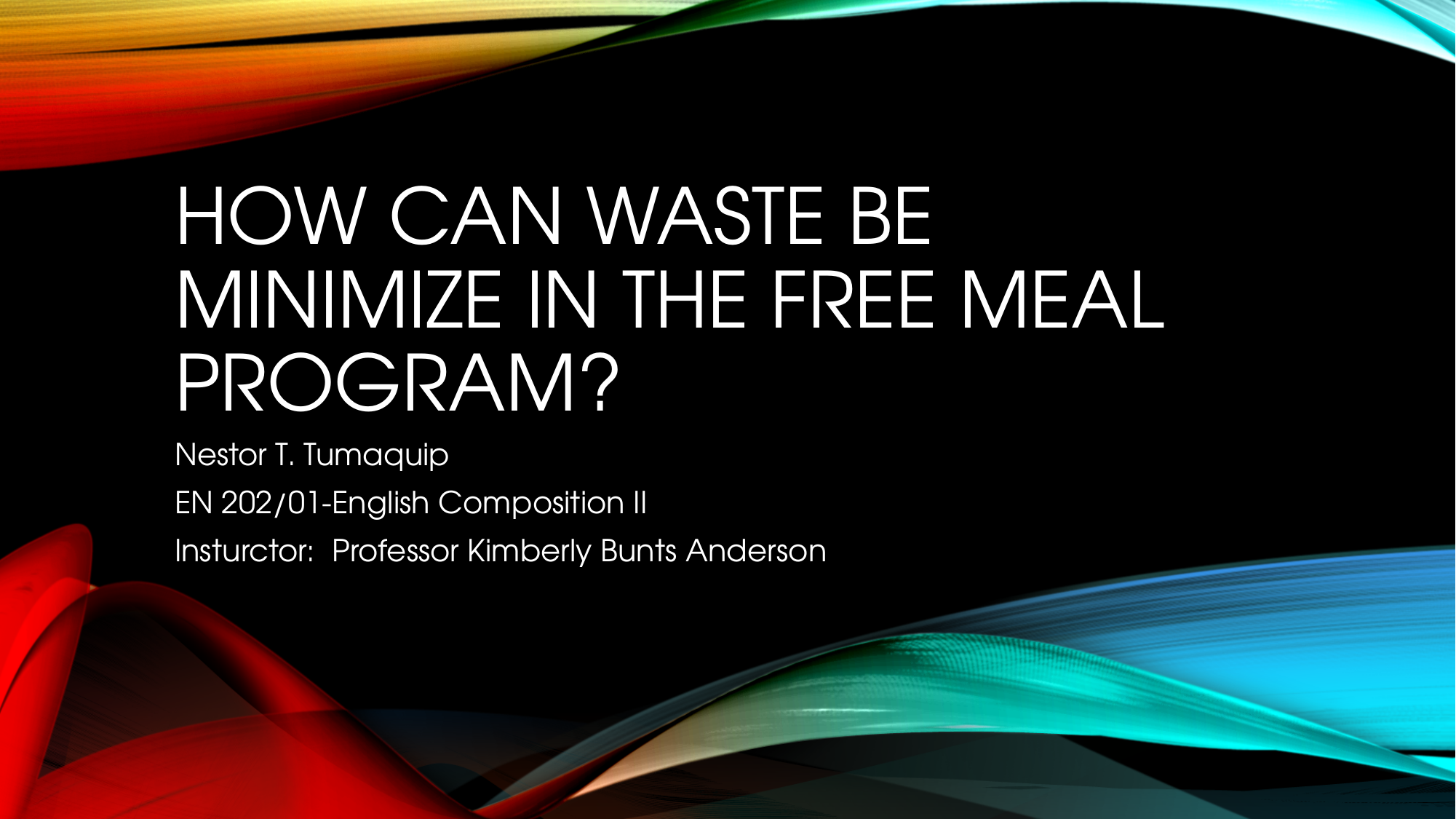

# How can waste be minimize in the free meal program?
Nestor T. Tumaquip
EN 202/01-English Composition II
Insturctor:  Professor Kimberly Bunts Anderson